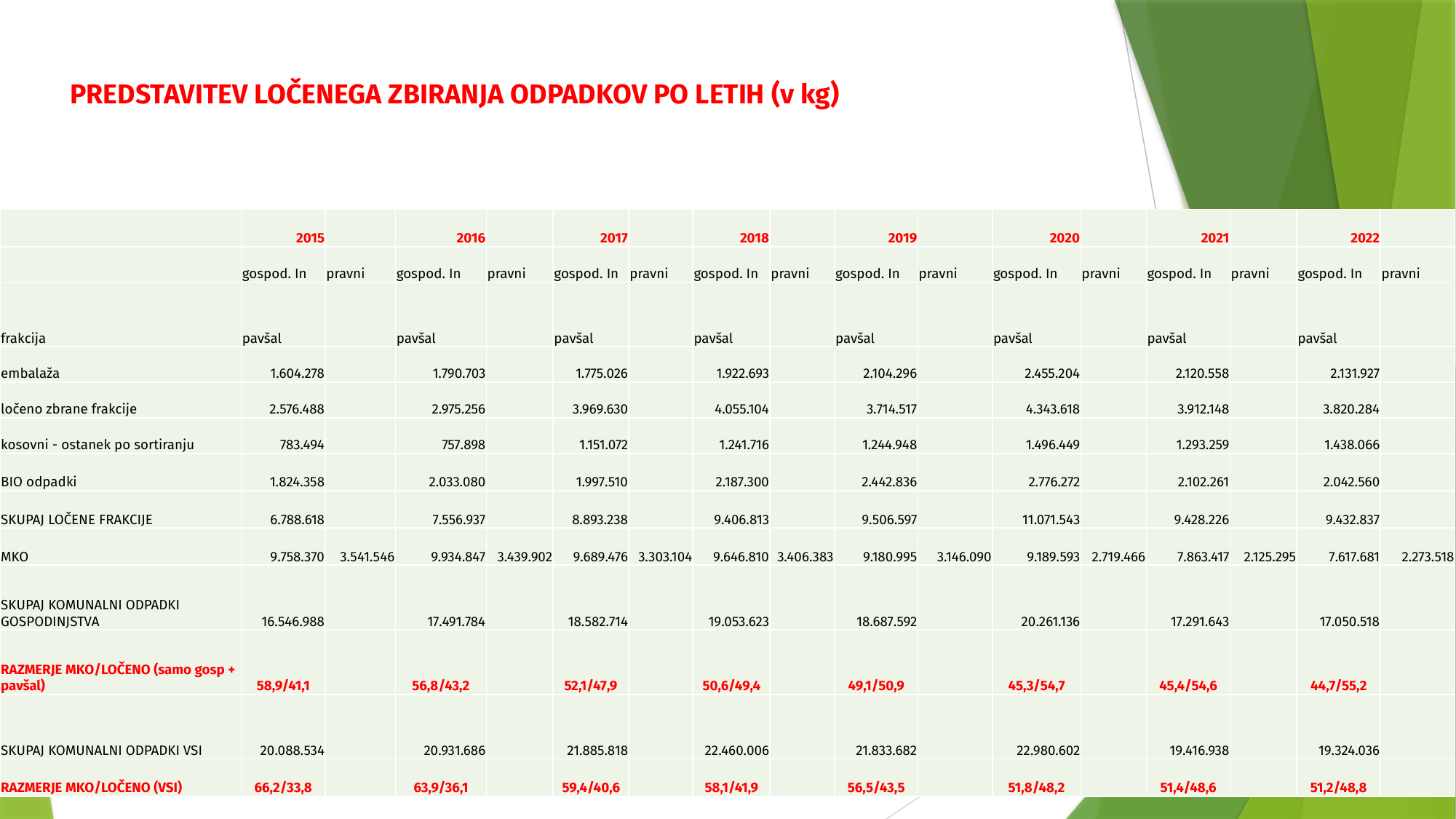

# PREDSTAVITEV LOČENEGA ZBIRANJA ODPADKOV PO LETIH (v kg)
|  | 2015 |  | 2016 |  | 2017 |  | 2018 |  | 2019 |  | 2020 |  | 2021 |  | 2022 |  |
| --- | --- | --- | --- | --- | --- | --- | --- | --- | --- | --- | --- | --- | --- | --- | --- | --- |
|  | gospod. In | pravni | gospod. In | pravni | gospod. In | pravni | gospod. In | pravni | gospod. In | pravni | gospod. In | pravni | gospod. In | pravni | gospod. In | pravni |
| frakcija | pavšal |  | pavšal |  | pavšal |  | pavšal |  | pavšal |  | pavšal |  | pavšal |  | pavšal |  |
| embalaža | 1.604.278 |  | 1.790.703 |  | 1.775.026 |  | 1.922.693 |  | 2.104.296 |  | 2.455.204 |  | 2.120.558 |  | 2.131.927 |  |
| ločeno zbrane frakcije | 2.576.488 |  | 2.975.256 |  | 3.969.630 |  | 4.055.104 |  | 3.714.517 |  | 4.343.618 |  | 3.912.148 |  | 3.820.284 |  |
| kosovni - ostanek po sortiranju | 783.494 |  | 757.898 |  | 1.151.072 |  | 1.241.716 |  | 1.244.948 |  | 1.496.449 |  | 1.293.259 |  | 1.438.066 |  |
| BIO odpadki | 1.824.358 |  | 2.033.080 |  | 1.997.510 |  | 2.187.300 |  | 2.442.836 |  | 2.776.272 |  | 2.102.261 |  | 2.042.560 |  |
| SKUPAJ LOČENE FRAKCIJE | 6.788.618 |  | 7.556.937 |  | 8.893.238 |  | 9.406.813 |  | 9.506.597 |  | 11.071.543 |  | 9.428.226 |  | 9.432.837 |  |
| MKO | 9.758.370 | 3.541.546 | 9.934.847 | 3.439.902 | 9.689.476 | 3.303.104 | 9.646.810 | 3.406.383 | 9.180.995 | 3.146.090 | 9.189.593 | 2.719.466 | 7.863.417 | 2.125.295 | 7.617.681 | 2.273.518 |
| SKUPAJ KOMUNALNI ODPADKI GOSPODINJSTVA | 16.546.988 |  | 17.491.784 |  | 18.582.714 |  | 19.053.623 |  | 18.687.592 |  | 20.261.136 |  | 17.291.643 |  | 17.050.518 |  |
| RAZMERJE MKO/LOČENO (samo gosp + pavšal) | 58,9/41,1 |  | 56,8/43,2 |  | 52,1/47,9 |  | 50,6/49,4 |  | 49,1/50,9 |  | 45,3/54,7 |  | 45,4/54,6 |  | 44,7/55,2 |  |
| SKUPAJ KOMUNALNI ODPADKI VSI | 20.088.534 |  | 20.931.686 |  | 21.885.818 |  | 22.460.006 |  | 21.833.682 |  | 22.980.602 |  | 19.416.938 |  | 19.324.036 |  |
| RAZMERJE MKO/LOČENO (VSI) | 66,2/33,8 |  | 63,9/36,1 |  | 59,4/40,6 |  | 58,1/41,9 |  | 56,5/43,5 |  | 51,8/48,2 |  | 51,4/48,6 |  | 51,2/48,8 |  |